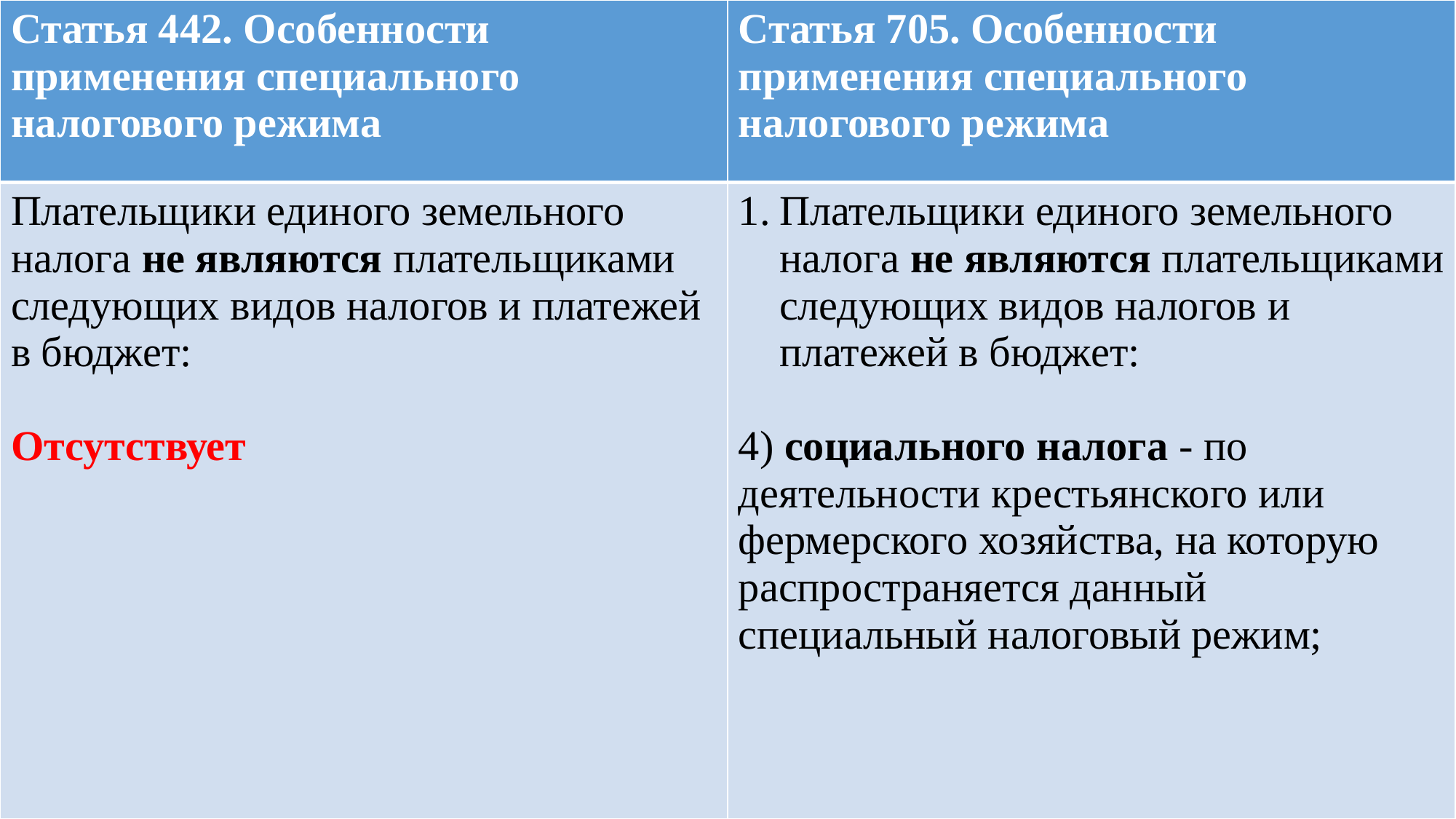

| Статья 442. Особенности применения специального налогового режима | Статья 705. Особенности применения специального налогового режима |
| --- | --- |
| Плательщики единого земельного налога не являются плательщиками следующих видов налогов и платежей в бюджет: Отсутствует | Плательщики единого земельного налога не являются плательщиками следующих видов налогов и платежей в бюджет: 4) социального налога - по деятельности крестьянского или фермерского хозяйства, на которую распространяется данный специальный налоговый режим; |